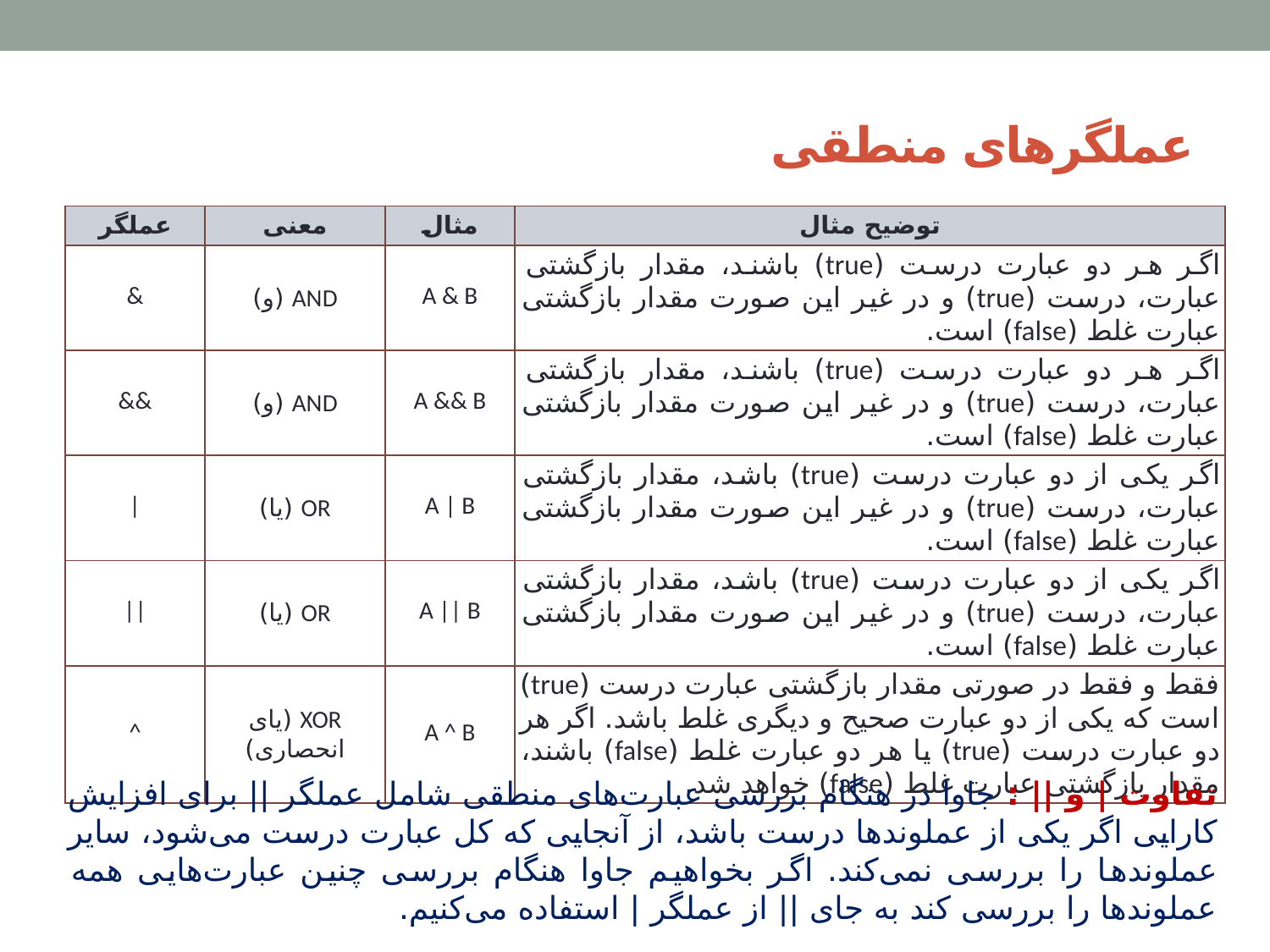

# عملگرهای منطقی
| عملگر | معنی | مثال | توضیح مثال |
| --- | --- | --- | --- |
| & | AND (و) | A & B | اگر هر دو عبارت درست (true) باشند، مقدار بازگشتی عبارت، درست (true) و در غیر این صورت مقدار بازگشتی عبارت غلط (false) است. |
| && | AND (و) | A && B | اگر هر دو عبارت درست (true) باشند، مقدار بازگشتی عبارت، درست (true) و در غیر این صورت مقدار بازگشتی عبارت غلط (false) است. |
| | | OR (یا) | A | B | اگر یکی از دو عبارت درست (true) باشد، مقدار بازگشتی عبارت، درست (true) و در غیر این صورت مقدار بازگشتی عبارت غلط (false) است. |
| || | OR (یا) | A || B | اگر یکی از دو عبارت درست (true) باشد، مقدار بازگشتی عبارت، درست (true) و در غیر این صورت مقدار بازگشتی عبارت غلط (false) است. |
| ^ | XOR (یای انحصاری) | A ^ B | فقط و فقط در صورتی مقدار بازگشتی عبارت درست (true) است که یکی از دو عبارت صحیح و دیگری غلط باشد. اگر هر دو عبارت درست (true) یا هر دو عبارت غلط (false) باشند، مقدار بازگشتی عبارت غلط (false) خواهد شد. |
تفاوت | و || : جاوا در هنگام بررسی عبارت‌های منطقی شامل عملگر || برای افزایش کارایی اگر یکی از عملوندها درست باشد، از آنجایی که کل عبارت درست می‌شود، سایر عملوندها را بررسی نمی‌کند. اگر بخواهیم جاوا هنگام بررسی چنین عبارت‌هایی همه عملوندها را بررسی کند به جای || از عملگر | استفاده می‌کنیم.